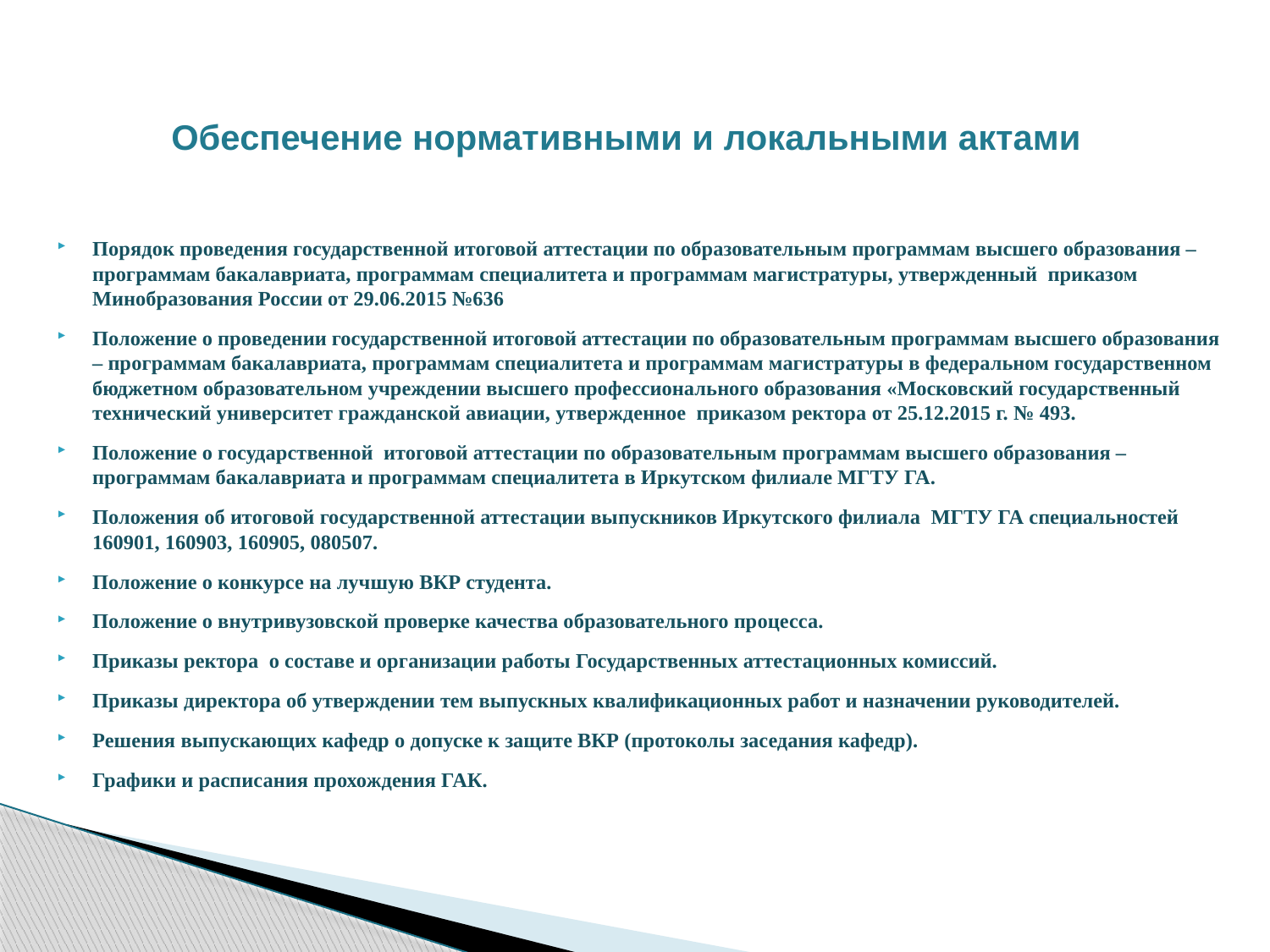

# Обеспечение нормативными и локальными актами

Порядок проведения государственной итоговой аттестации по образовательным программам высшего образования – программам бакалавриата, программам специалитета и программам магистратуры, утвержденный  приказом Минобразования России от 29.06.2015 №636
Положение о проведении государственной итоговой аттестации по образовательным программам высшего образования – программам бакалавриата, программам специалитета и программам магистратуры в федеральном государственном бюджетном образовательном учреждении высшего профессионального образования «Московский государственный технический университет гражданской авиации, утвержденное  приказом ректора от 25.12.2015 г. № 493.
Положение о государственной  итоговой аттестации по образовательным программам высшего образования – программам бакалавриата и программам специалитета в Иркутском филиале МГТУ ГА.
Положения об итоговой государственной аттестации выпускников Иркутского филиала  МГТУ ГА специальностей 160901, 160903, 160905, 080507.
Положение о конкурсе на лучшую ВКР студента.
Положение о внутривузовской проверке качества образовательного процесса.
Приказы ректора  о составе и организации работы Государственных аттестационных комиссий.
Приказы директора об утверждении тем выпускных квалификационных работ и назначении руководителей.
Решения выпускающих кафедр о допуске к защите ВКР (протоколы заседания кафедр).
Графики и расписания прохождения ГАК.